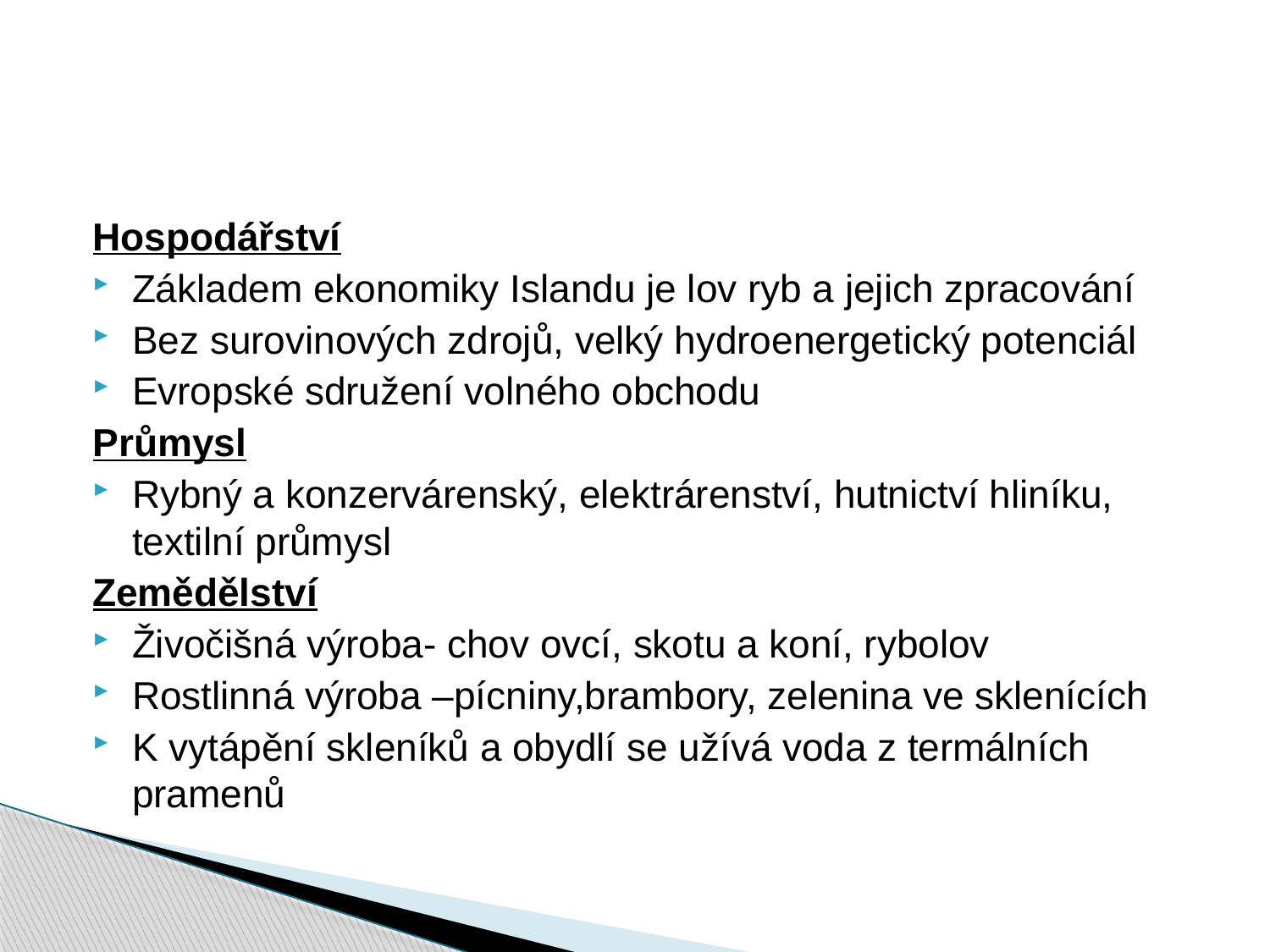

Hospodářství
Základem ekonomiky Islandu je lov ryb a jejich zpracování
Bez surovinových zdrojů, velký hydroenergetický potenciál
Evropské sdružení volného obchodu
Průmysl
Rybný a konzervárenský, elektrárenství, hutnictví hliníku, textilní průmysl
Zemědělství
Živočišná výroba- chov ovcí, skotu a koní, rybolov
Rostlinná výroba –pícniny,brambory, zelenina ve sklenících
K vytápění skleníků a obydlí se užívá voda z termálních pramenů